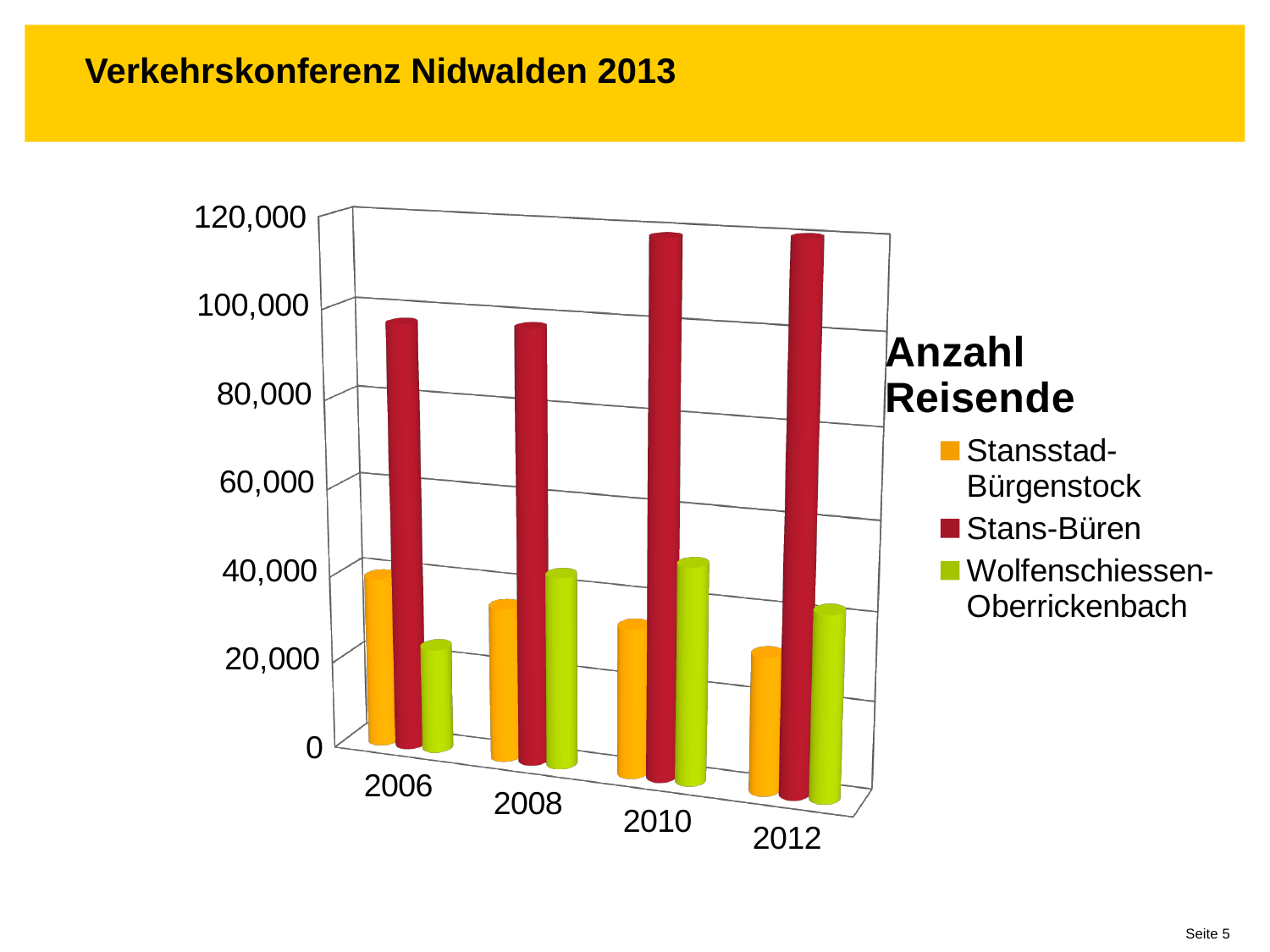

Verkehrskonferenz Nidwalden 2013

[unsupported chart]

 Seite 5